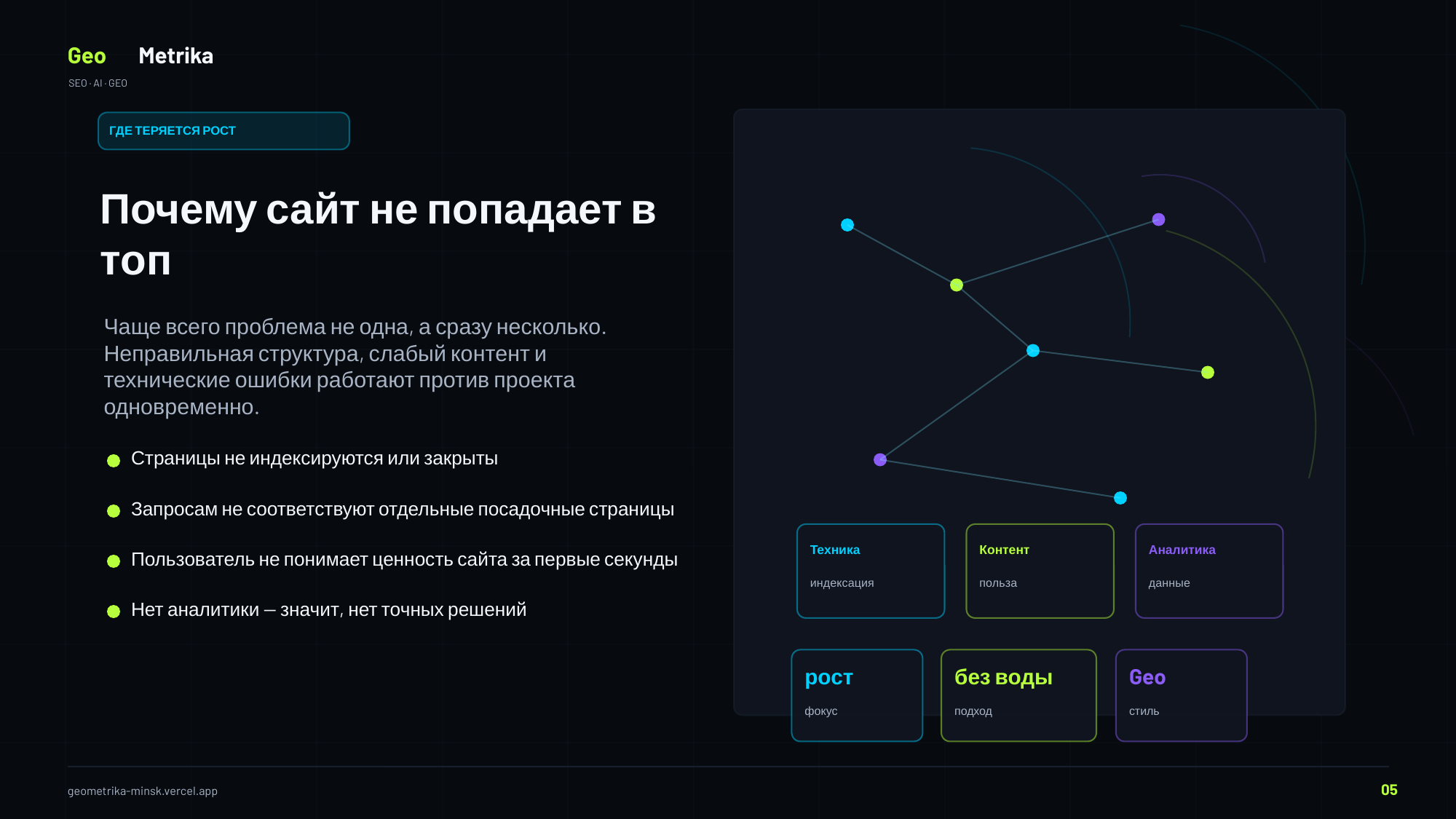

Geo
Metrika

SEO · AI · GEO

ГДЕ ТЕРЯЕТСЯ РОСТ

Почему сайт не попадает в топ

Чаще всего проблема не одна, а сразу несколько. Неправильная структура, слабый контент и технические ошибки работают против проекта одновременно.

Страницы не индексируются или закрыты

Запросам не соответствуют отдельные посадочные страницы

Техника
Контент
Аналитика

Пользователь не понимает ценность сайта за первые секунды

индексация
польза
данные
Нет аналитики — значит, нет точных решений

рост
без воды
Geo
фокус
подход
стиль

05
geometrika-minsk.vercel.app